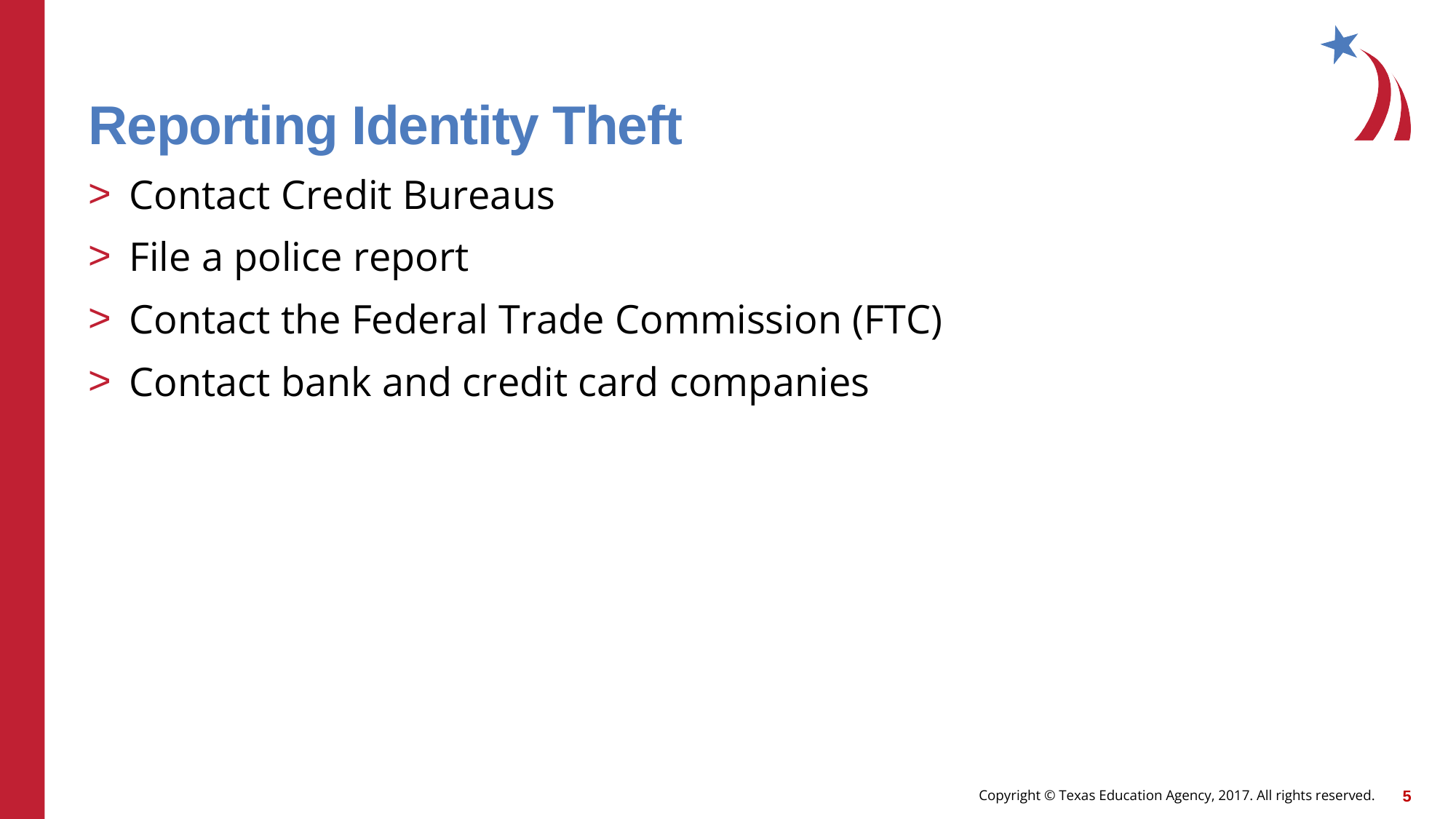

Reporting Identity Theft
Contact Credit Bureaus
File a police report
Contact the Federal Trade Commission (FTC)
Contact bank and credit card companies